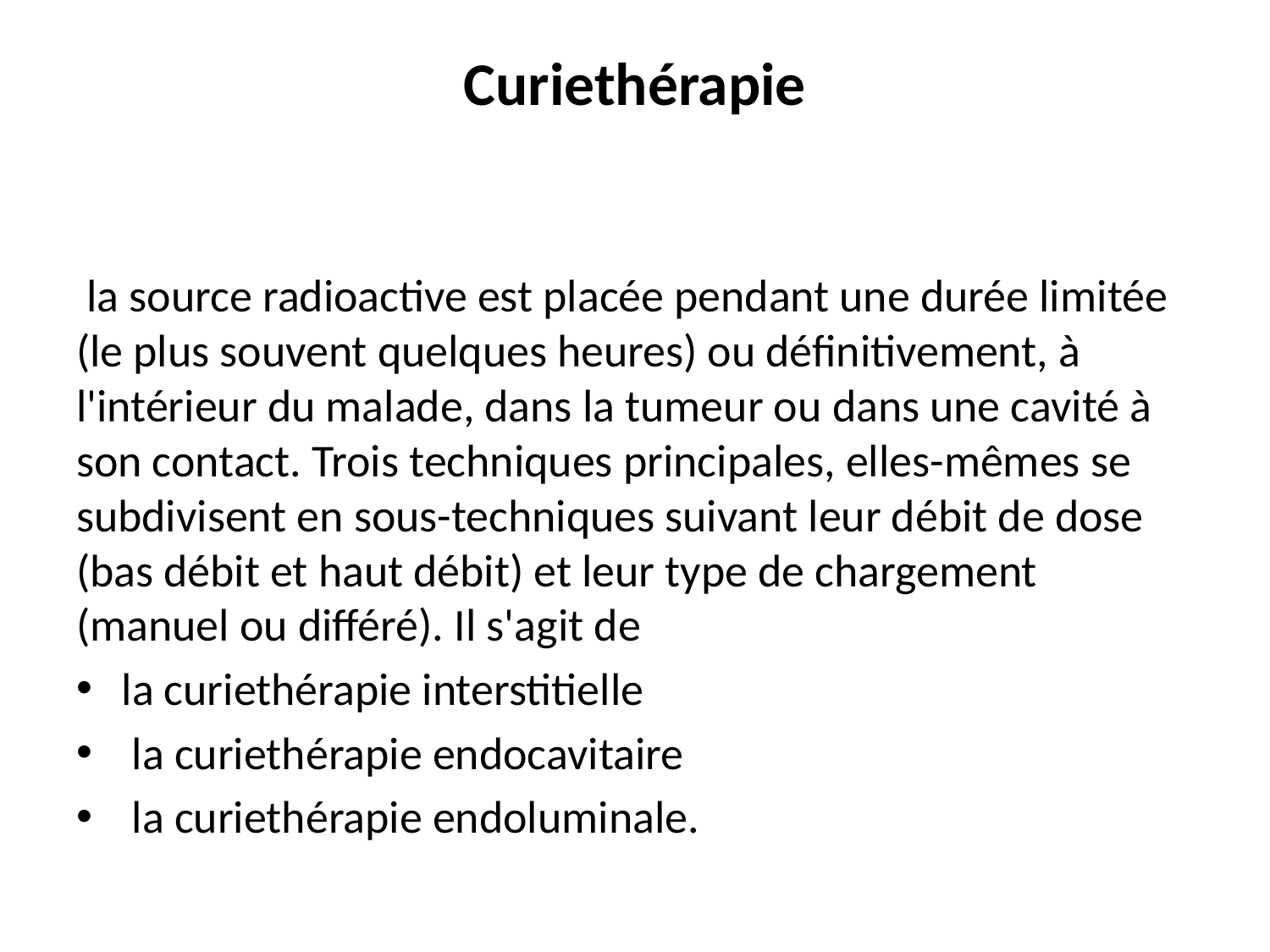

# Curiethérapie

 la source radioactive est placée pendant une durée limitée (le plus souvent quelques heures) ou définitivement, à l'intérieur du malade, dans la tumeur ou dans une cavité à son contact. Trois techniques principales, elles-mêmes se subdivisent en sous-techniques suivant leur débit de dose (bas débit et haut débit) et leur type de chargement (manuel ou différé). Il s'agit de
la curiethérapie interstitielle
 la curiethérapie endocavitaire
 la curiethérapie endoluminale.